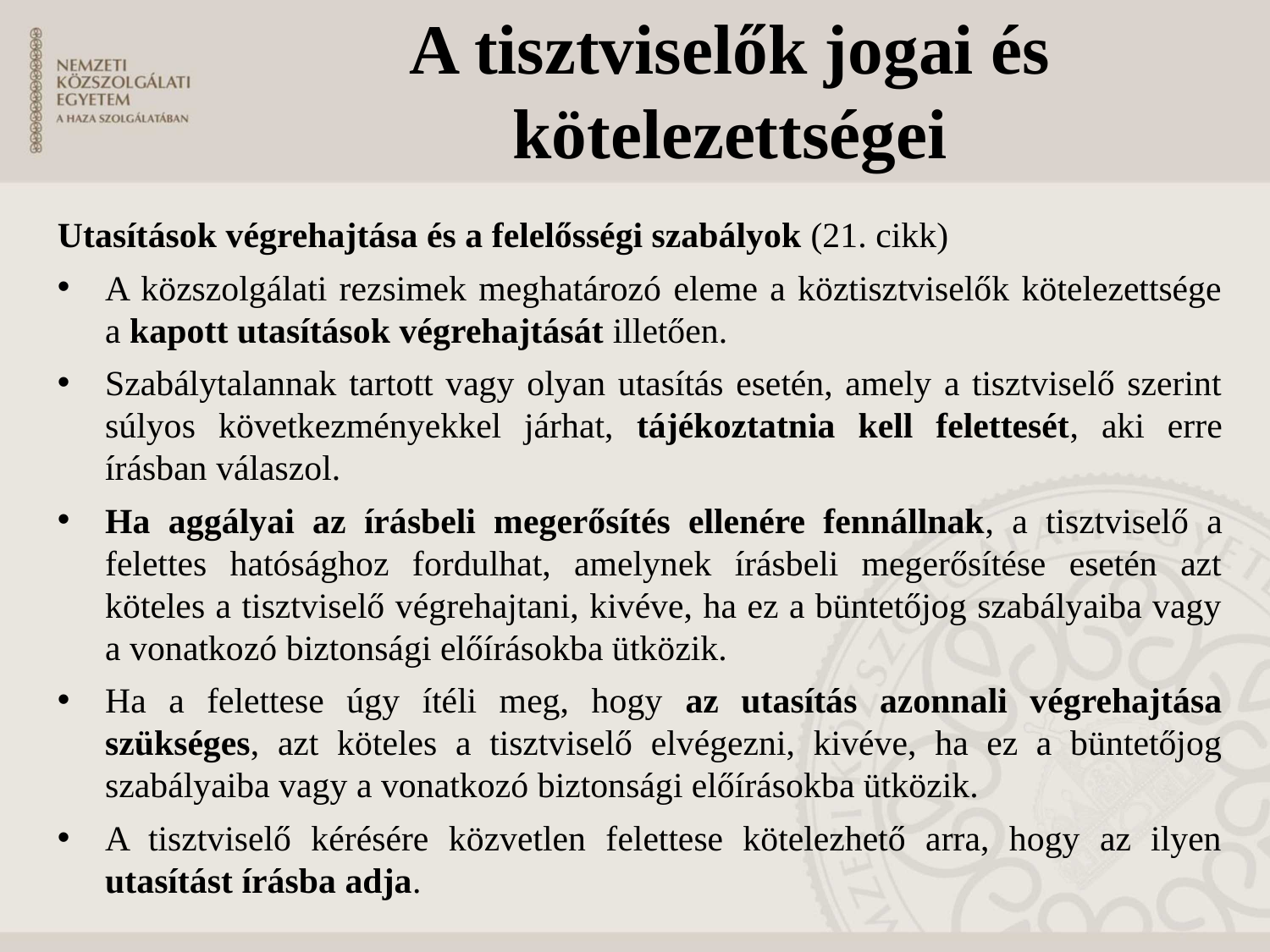

# A tisztviselők jogai és kötelezettségei
Utasítások végrehajtása és a felelősségi szabályok (21. cikk)
A közszolgálati rezsimek meghatározó eleme a köztisztviselők kötelezettsége a kapott utasítások végrehajtását illetően.
Szabálytalannak tartott vagy olyan utasítás esetén, amely a tisztviselő szerint súlyos következményekkel járhat, tájékoztatnia kell felettesét, aki erre írásban válaszol.
Ha aggályai az írásbeli megerősítés ellenére fennállnak, a tisztviselő a felettes hatósághoz fordulhat, amelynek írásbeli megerősítése esetén azt köteles a tisztviselő végrehajtani, kivéve, ha ez a büntetőjog szabályaiba vagy a vonatkozó biztonsági előírásokba ütközik.
Ha a felettese úgy ítéli meg, hogy az utasítás azonnali végrehajtása szükséges, azt köteles a tisztviselő elvégezni, kivéve, ha ez a büntetőjog szabályaiba vagy a vonatkozó biztonsági előírásokba ütközik.
A tisztviselő kérésére közvetlen felettese kötelezhető arra, hogy az ilyen utasítást írásba adja.